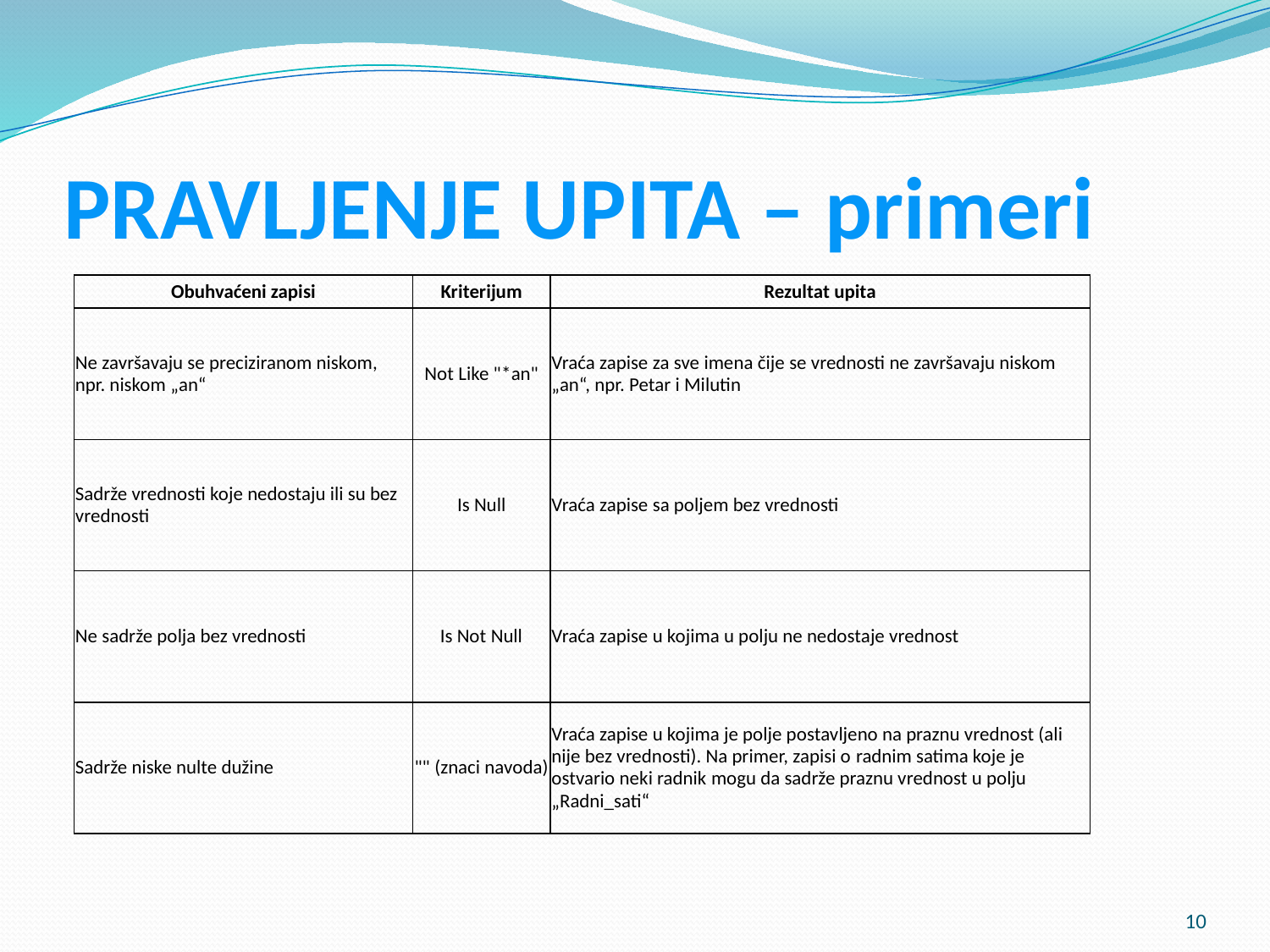

# PRAVLJENJE UPITA – primeri
| Obuhvaćeni zapisi | Kriterijum | Rezultat upita |
| --- | --- | --- |
| Ne završavaju se preciziranom niskom, npr. niskom „an“ | Not Like "\*an" | Vraća zapise za sve imena čije se vrednosti ne završavaju niskom „an“, npr. Petar i Milutin |
| Sadrže vrednosti koje nedostaju ili su bez vrednosti | Is Null | Vraća zapise sa poljem bez vrednosti |
| Ne sadrže polja bez vrednosti | Is Not Null | Vraća zapise u kojima u polju ne nedostaje vrednost |
| Sadrže niske nulte dužine | "" (znaci navoda) | Vraća zapise u kojima je polje postavljeno na praznu vrednost (ali nije bez vrednosti). Na primer, zapisi o radnim satima koje je ostvario neki radnik mogu da sadrže praznu vrednost u polju „Radni\_sati“ |
10